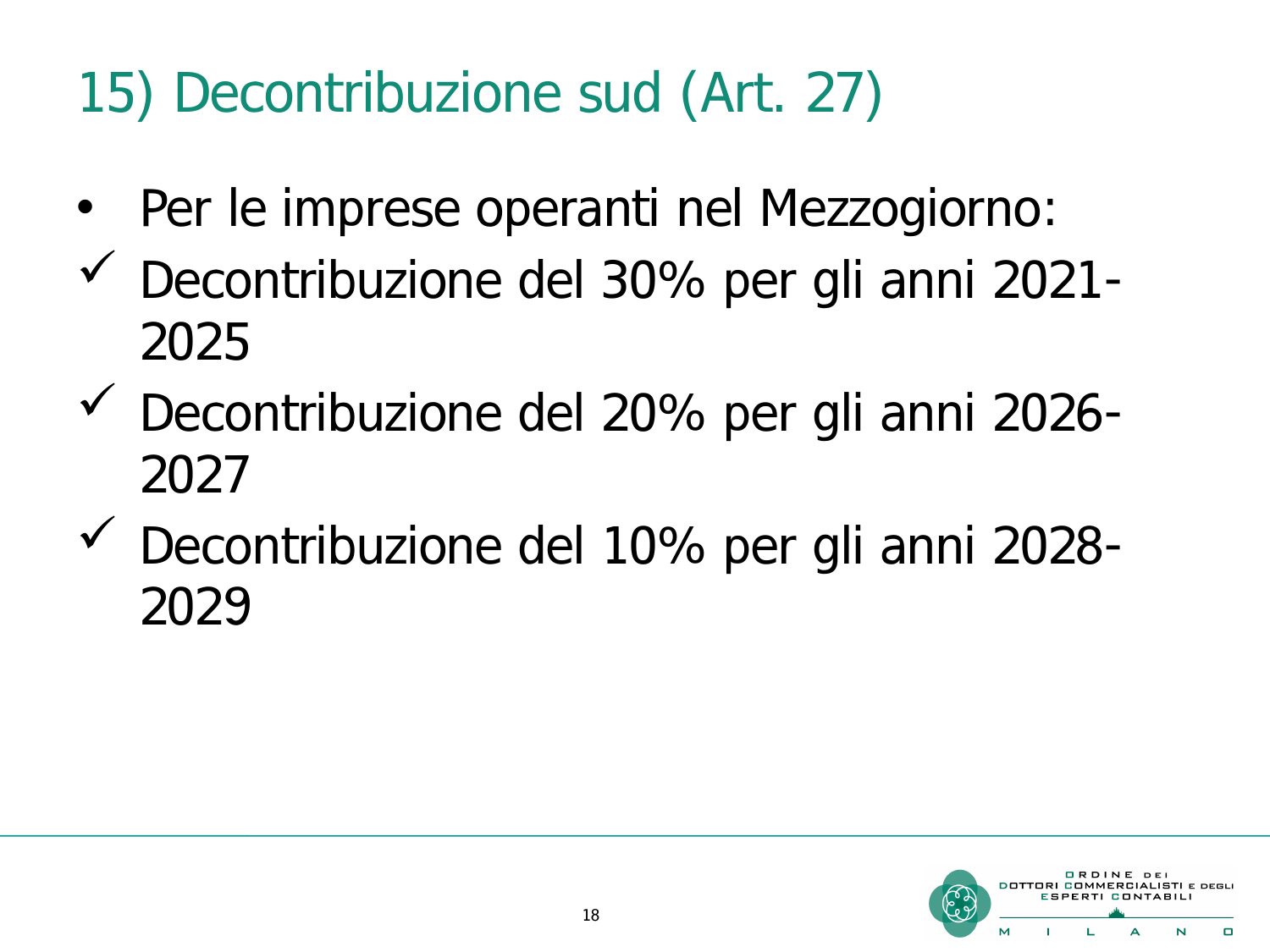

# 15) Decontribuzione sud (Art. 27)
Per le imprese operanti nel Mezzogiorno:
Decontribuzione del 30% per gli anni 2021-2025
Decontribuzione del 20% per gli anni 2026-2027
Decontribuzione del 10% per gli anni 2028-2029